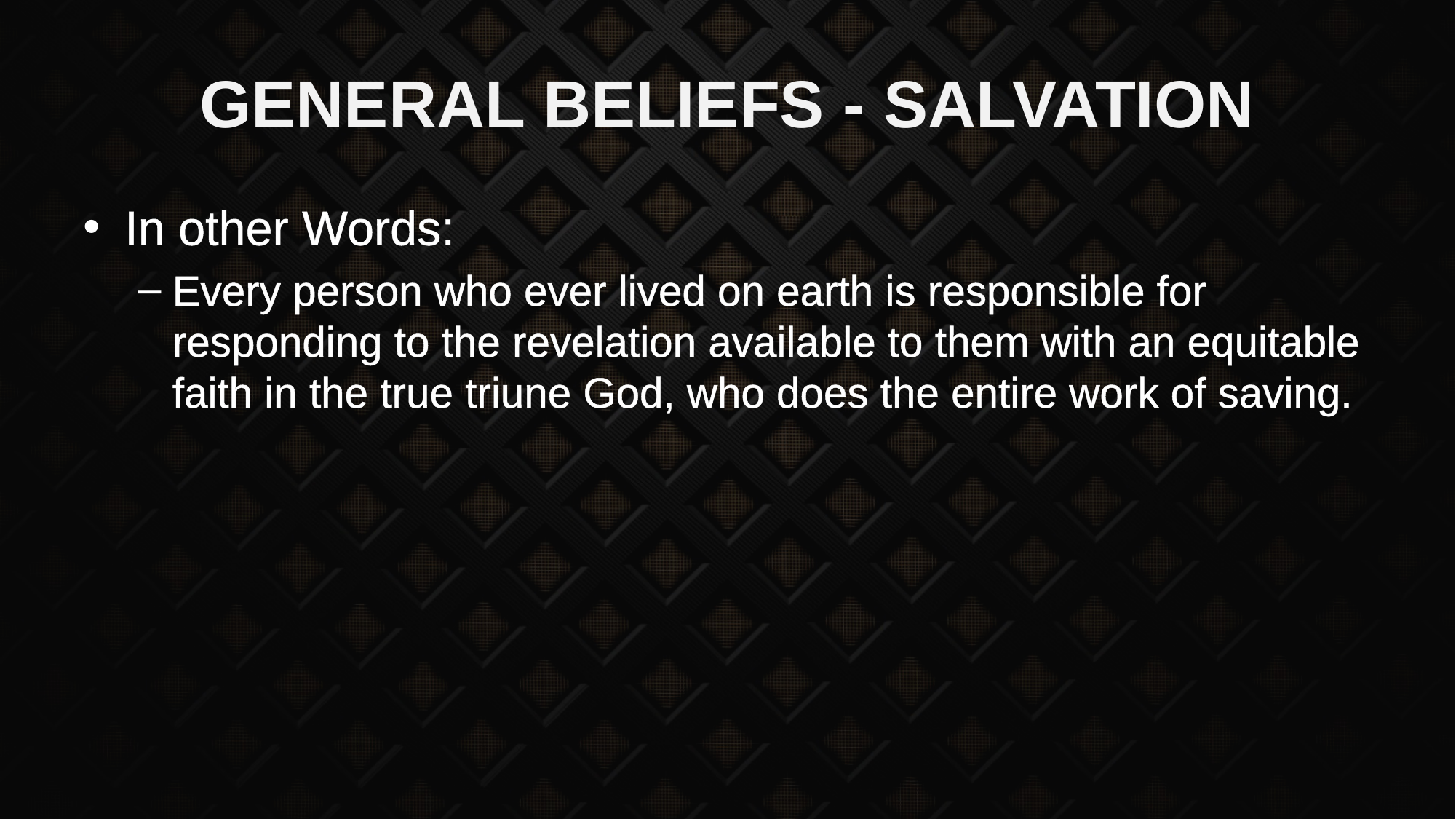

# General Beliefs - Salvation
In other Words:
Every person who ever lived on earth is responsible for responding to the revelation available to them with an equitable faith in the true triune God, who does the entire work of saving.